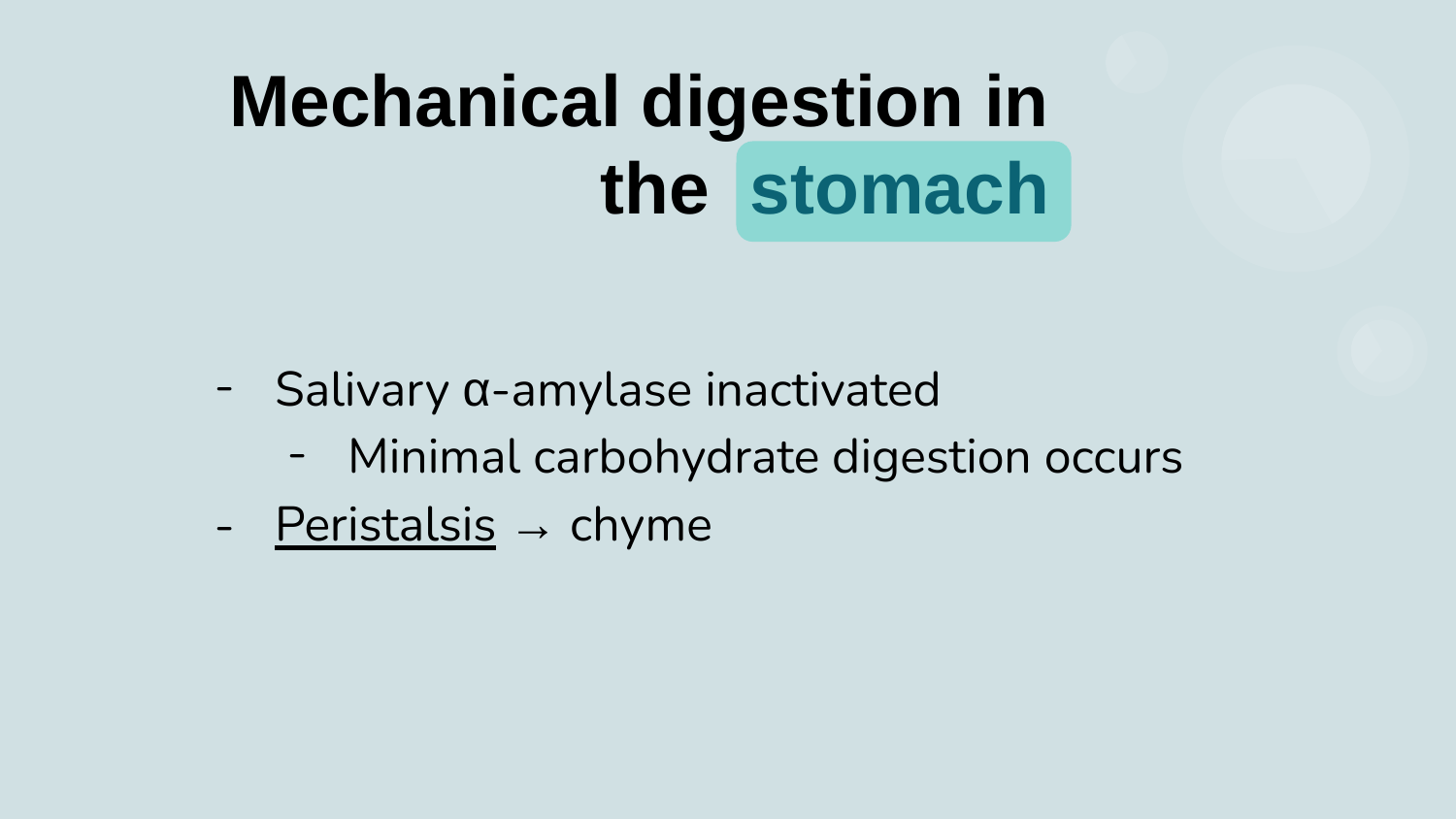

# Mechanical digestion in the  stomach

Salivary α-amylase inactivated
Minimal carbohydrate digestion occurs
Peristalsis → chyme